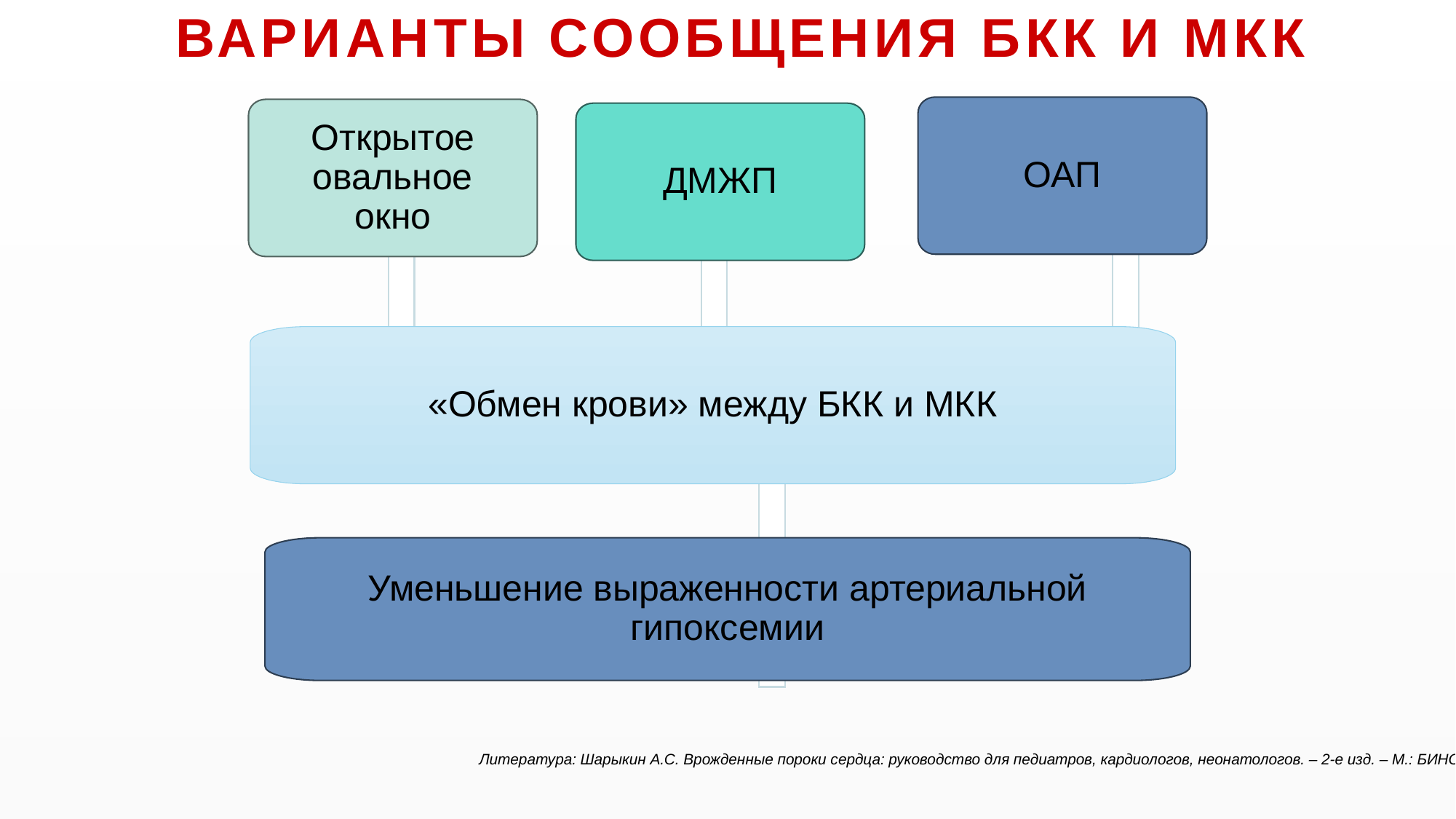

# Варианты сообщения БКК и МКК
ОАП
Открытое овальное окно
ДМЖП

«Обмен крови» между БКК и МКК

Уменьшение выраженности артериальной гипоксемии

Литература: Шарыкин А.С. Врожденные пороки сердца: руководство для педи­атров, кардиологов, неонатологов. – 2-е изд. – М.: БИНОМ, 2009